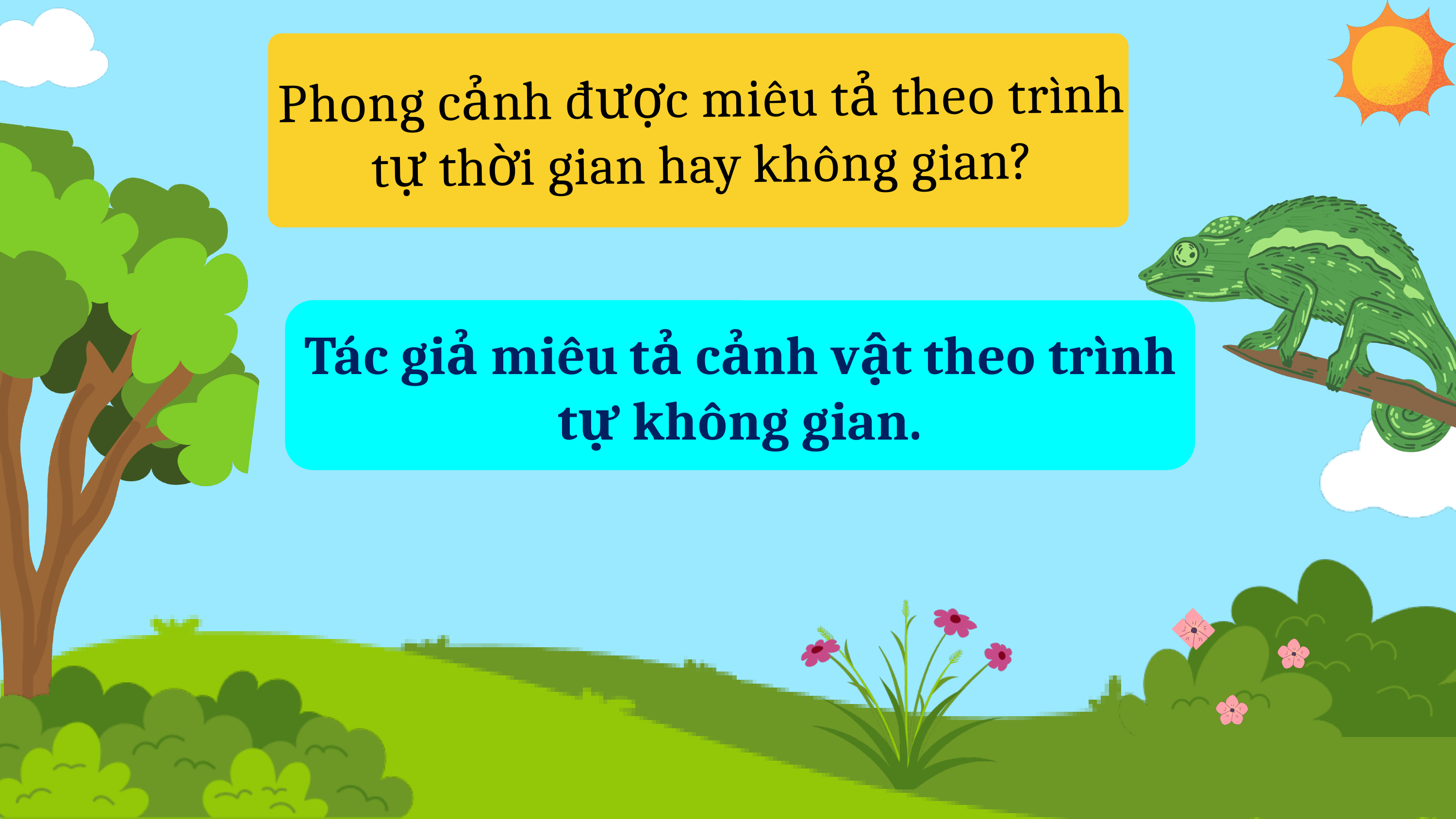

Phong cảnh được miêu tả theo trình tự thời gian hay không gian?

Tác giả miêu tả cảnh vật theo trình tự không gian.